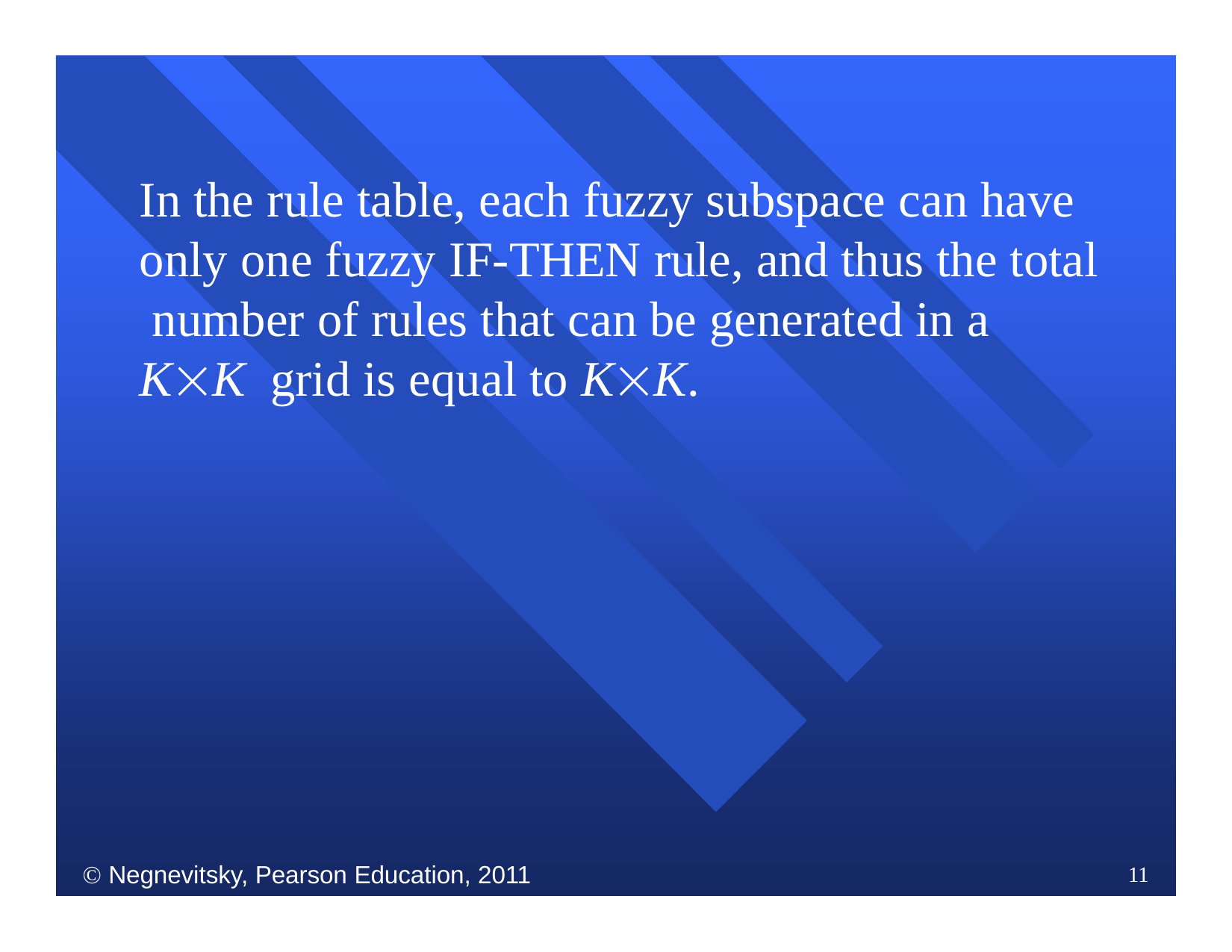

# In the rule table, each fuzzy subspace can have  only one fuzzy IF-THEN rule, and thus the total  number of rules that can be generated in a K×K  grid is equal to K×K.
© Negnevitsky, Pearson Education, 2011
11